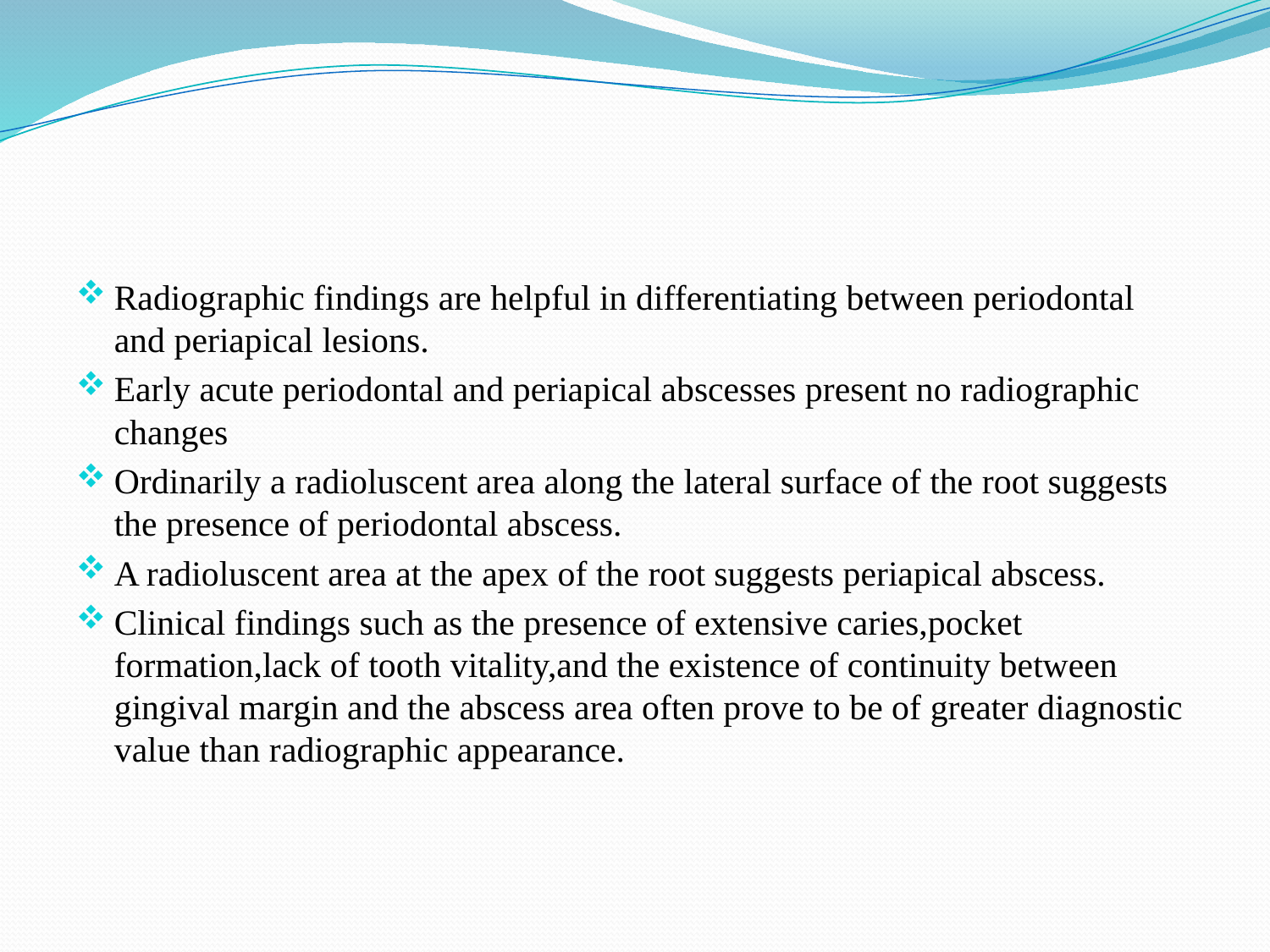

#
Radiographic findings are helpful in differentiating between periodontal and periapical lesions.
Early acute periodontal and periapical abscesses present no radiographic changes
Ordinarily a radioluscent area along the lateral surface of the root suggests the presence of periodontal abscess.
A radioluscent area at the apex of the root suggests periapical abscess.
Clinical findings such as the presence of extensive caries,pocket formation,lack of tooth vitality,and the existence of continuity between gingival margin and the abscess area often prove to be of greater diagnostic value than radiographic appearance.